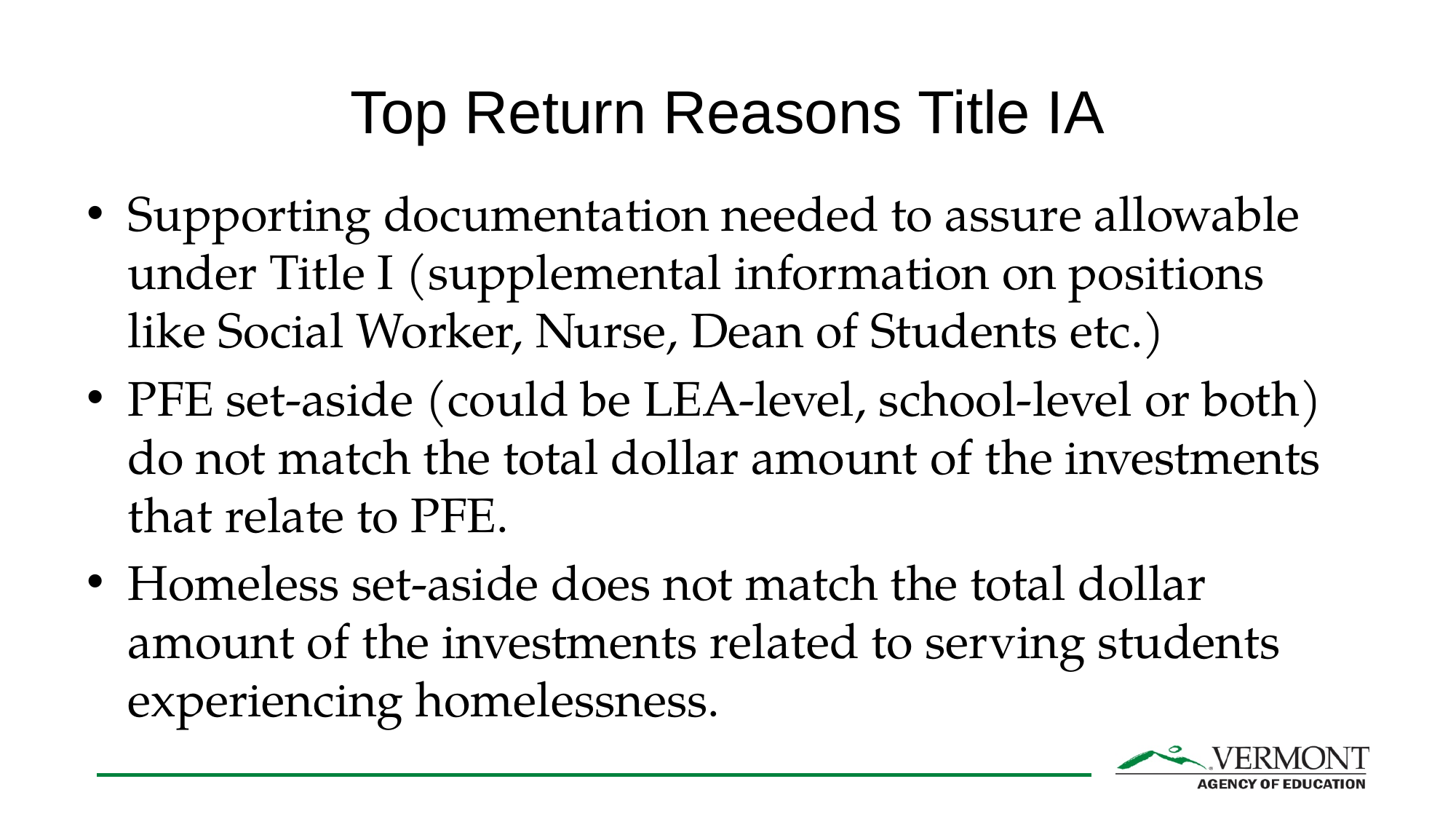

# Top Return Reasons Title IA
Supporting documentation needed to assure allowable under Title I (supplemental information on positions like Social Worker, Nurse, Dean of Students etc.)
PFE set-aside (could be LEA-level, school-level or both) do not match the total dollar amount of the investments that relate to PFE.
Homeless set-aside does not match the total dollar amount of the investments related to serving students experiencing homelessness.